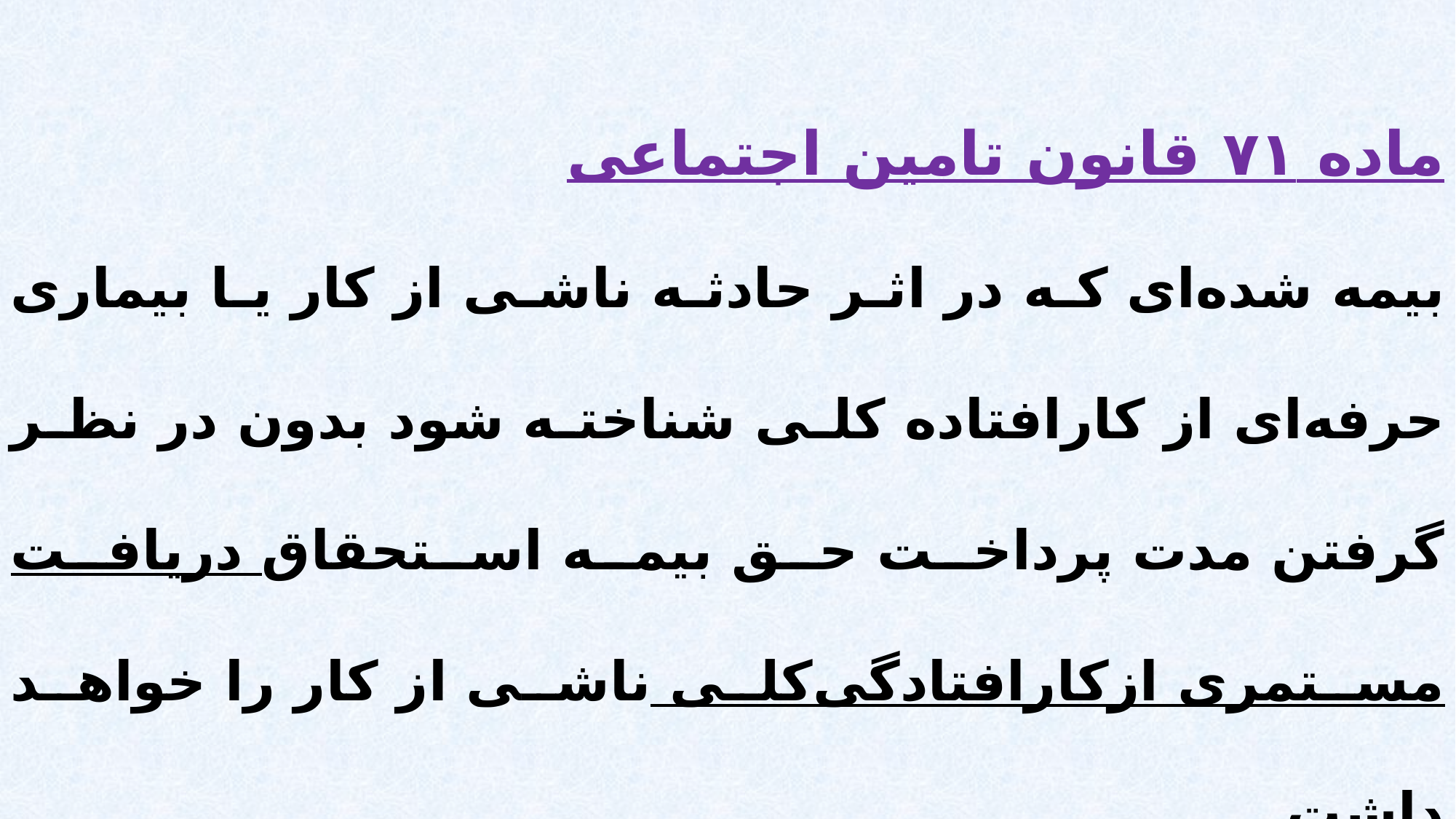

ماده ۷۱ قانون تامین اجتماعی
بیمه‌ شده‌ای که در اثر حادثه ناشی از کار یا بیماری حرفه‌ای از کارافتاده کلی شناخته شود بدون در نظر گرفتن‌ مدت پرداخت حق بیمه استحقاق دریافت مستمری ازکارافتادگی‌کلی ناشی از کار را خواهد داشت.